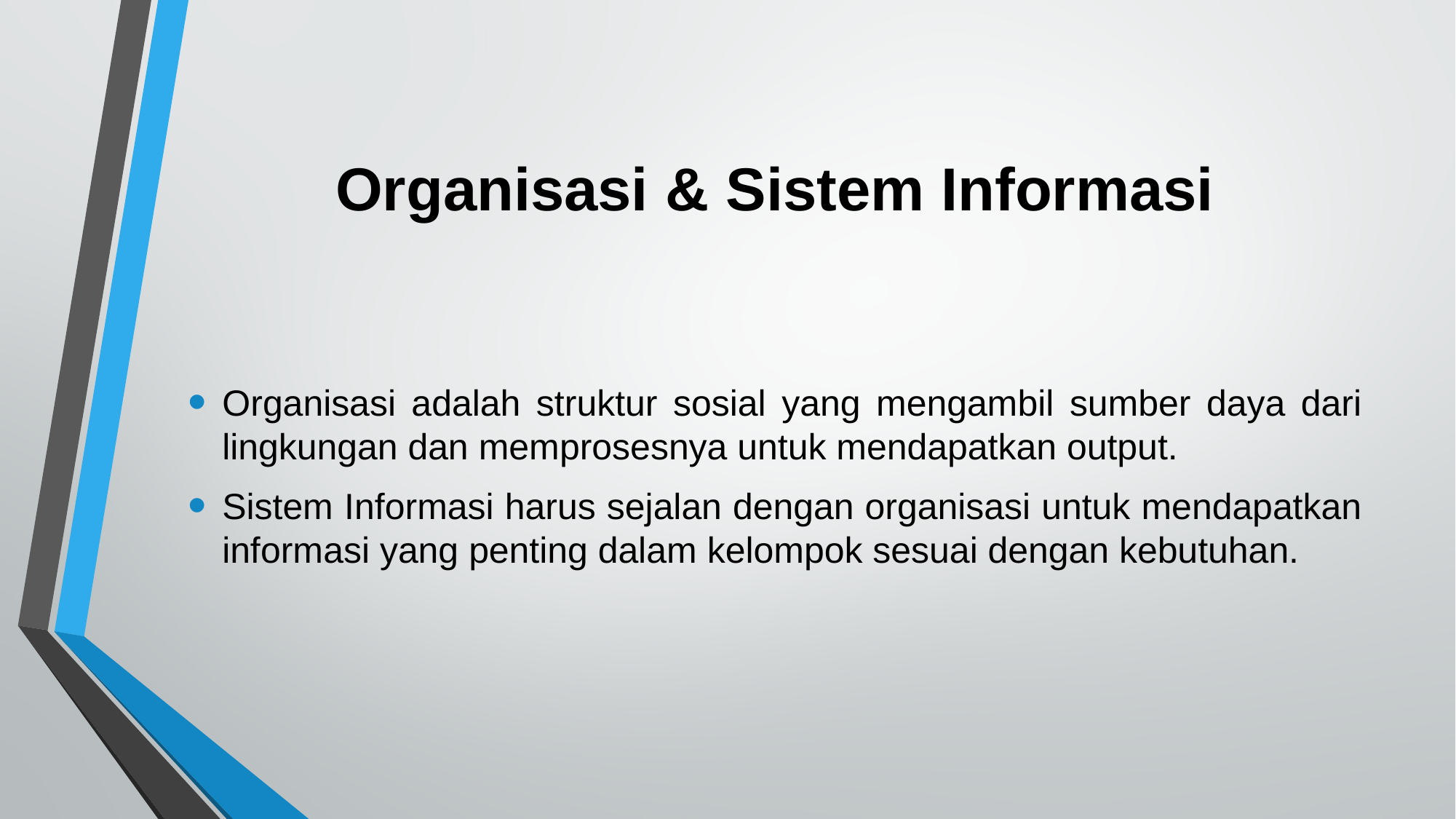

# Organisasi & Sistem Informasi
Organisasi adalah struktur sosial yang mengambil sumber daya dari lingkungan dan memprosesnya untuk mendapatkan output.
Sistem Informasi harus sejalan dengan organisasi untuk mendapatkan informasi yang penting dalam kelompok sesuai dengan kebutuhan.